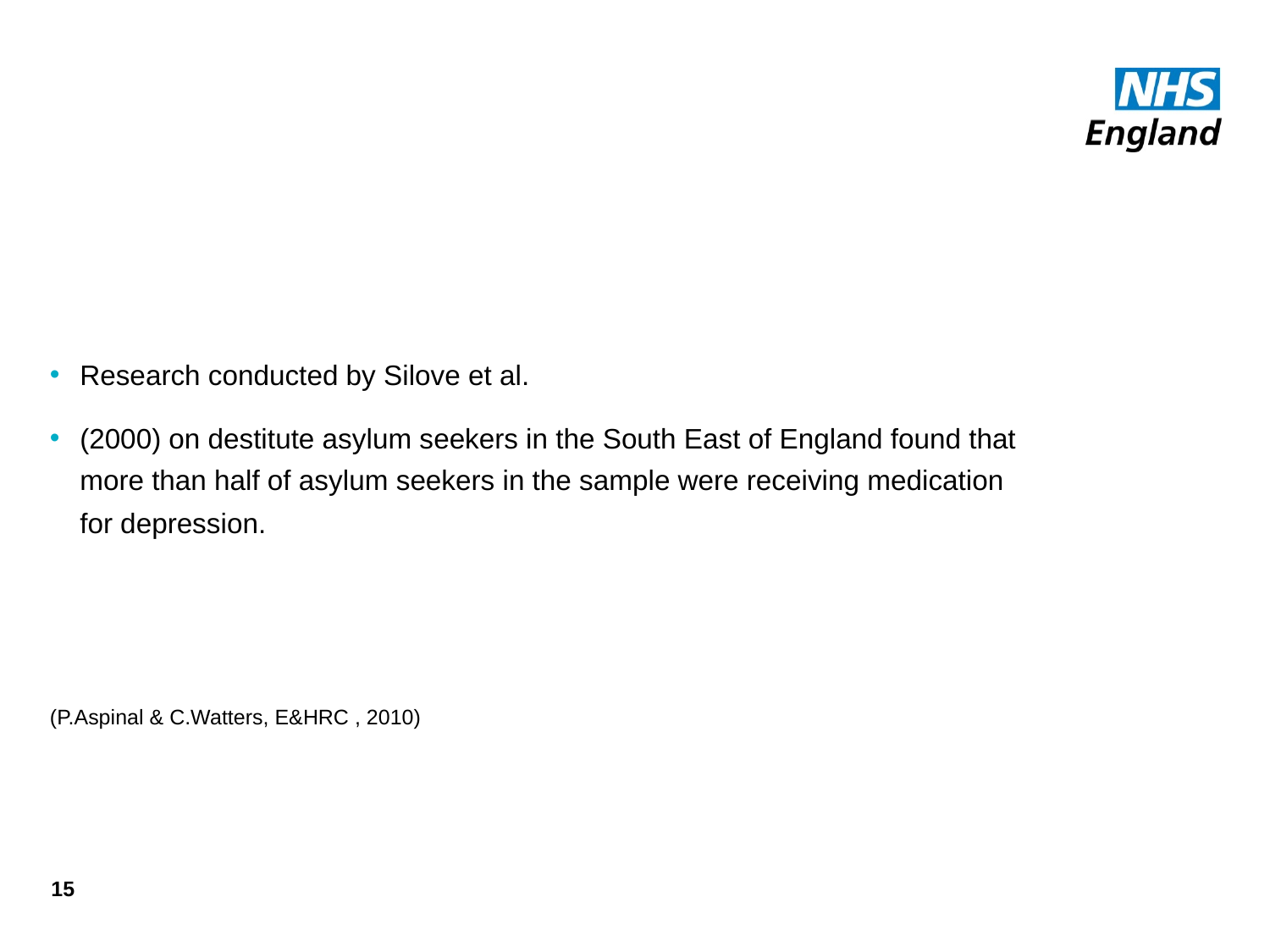

#

Research conducted by Silove et al.
(2000) on destitute asylum seekers in the South East of England found that more than half of asylum seekers in the sample were receiving medication for depression.

(P.Aspinal & C.Watters, E&HRC , 2010)

15